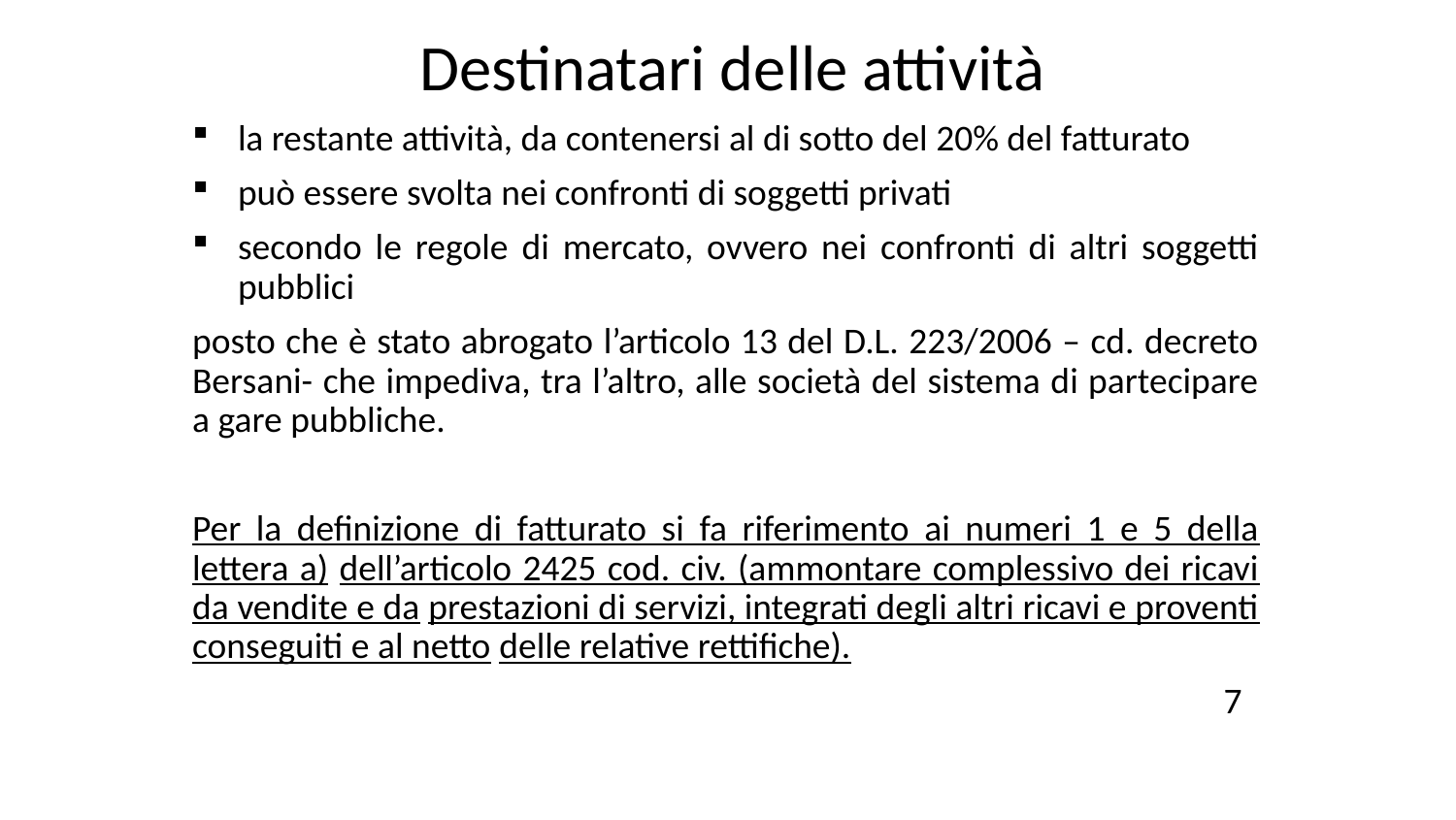

# Destinatari delle attività
la restante attività, da contenersi al di sotto del 20% del fatturato
può essere svolta nei confronti di soggetti privati
secondo le regole di mercato, ovvero nei confronti di altri soggetti pubblici
posto che è stato abrogato l’articolo 13 del D.L. 223/2006 – cd. decreto Bersani- che impediva, tra l’altro, alle società del sistema di partecipare a gare pubbliche.

Per la definizione di fatturato si fa riferimento ai numeri 1 e 5 della lettera a) dell’articolo 2425 cod. civ. (ammontare complessivo dei ricavi da vendite e da prestazioni di servizi, integrati degli altri ricavi e proventi conseguiti e al netto delle relative rettifiche).
                                                                                                                             7